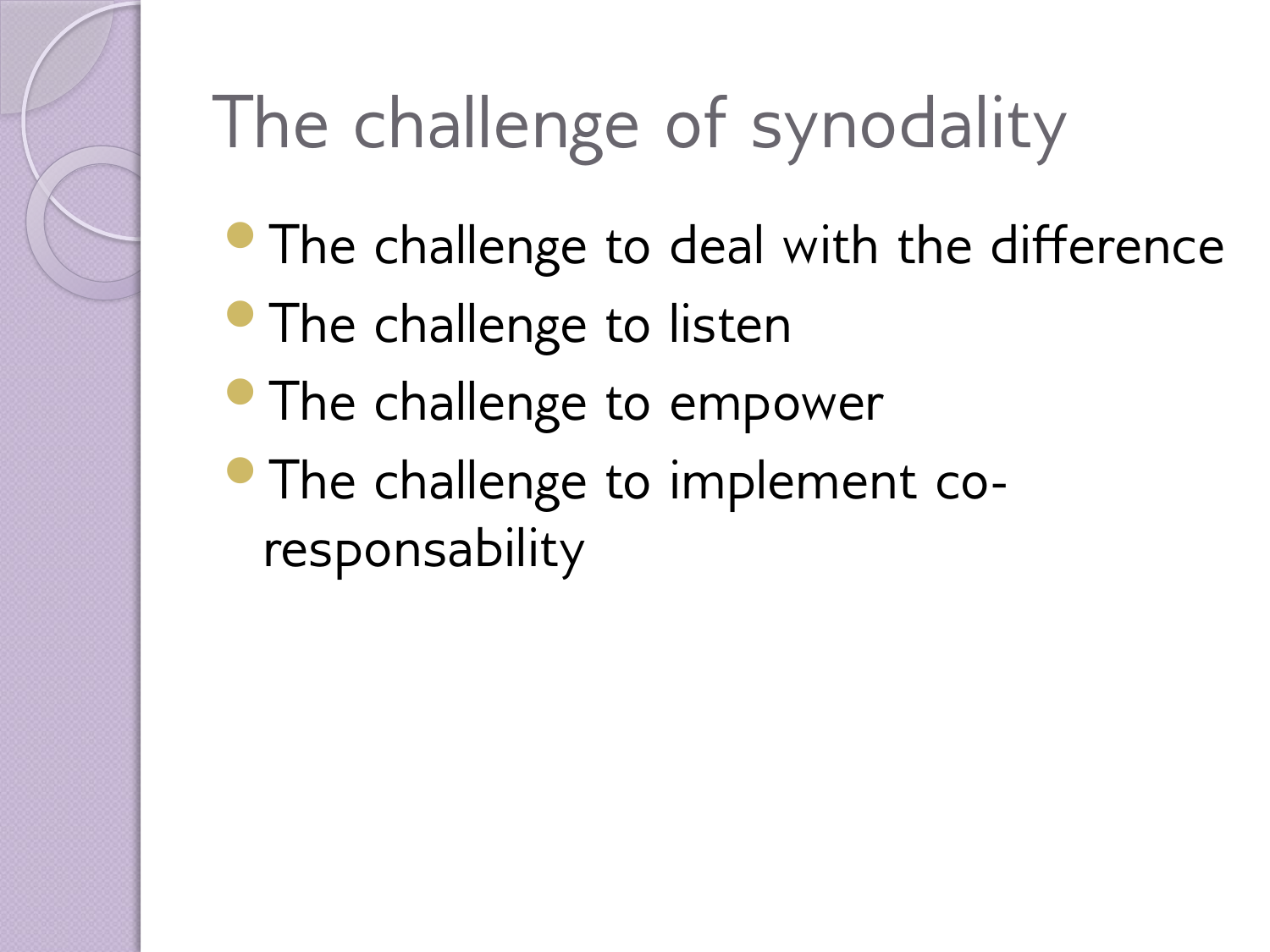

# The challenge of synodality
The challenge to deal with the difference
The challenge to listen
The challenge to empower
The challenge to implement co-responsability